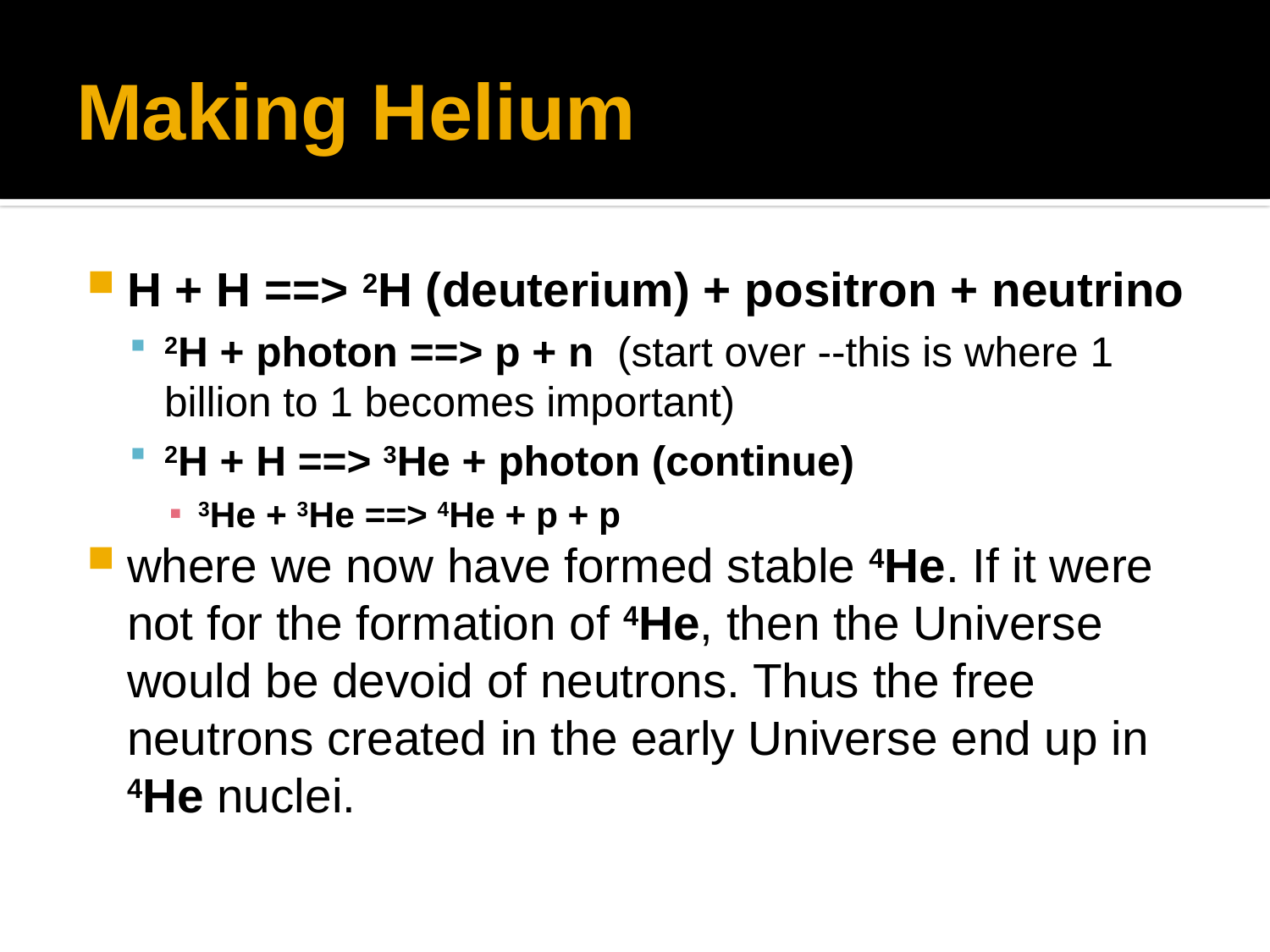

# Making Helium
H + H ==> 2H (deuterium) + positron + neutrino
2H + photon ==> p + n  (start over --this is where 1 billion to 1 becomes important)
2H + H ==> 3He + photon (continue)
3He + 3He ==> 4He + p + p
where we now have formed stable 4He. If it were not for the formation of 4He, then the Universe would be devoid of neutrons. Thus the free neutrons created in the early Universe end up in 4He nuclei.